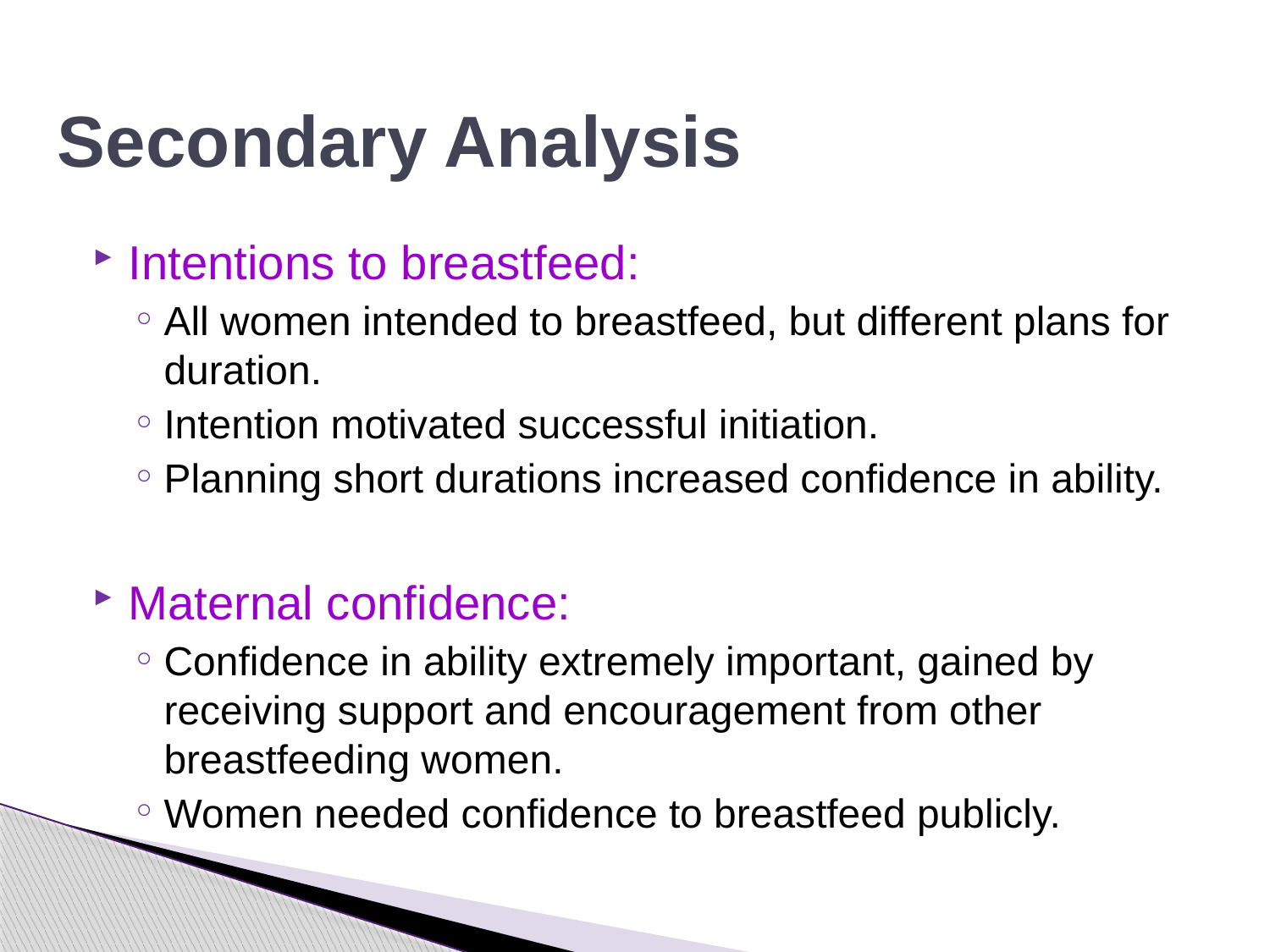

# Secondary Analysis
Intentions to breastfeed:
All women intended to breastfeed, but different plans for duration.
Intention motivated successful initiation.
Planning short durations increased confidence in ability.

Maternal confidence:
Confidence in ability extremely important, gained by receiving support and encouragement from other breastfeeding women.
Women needed confidence to breastfeed publicly.